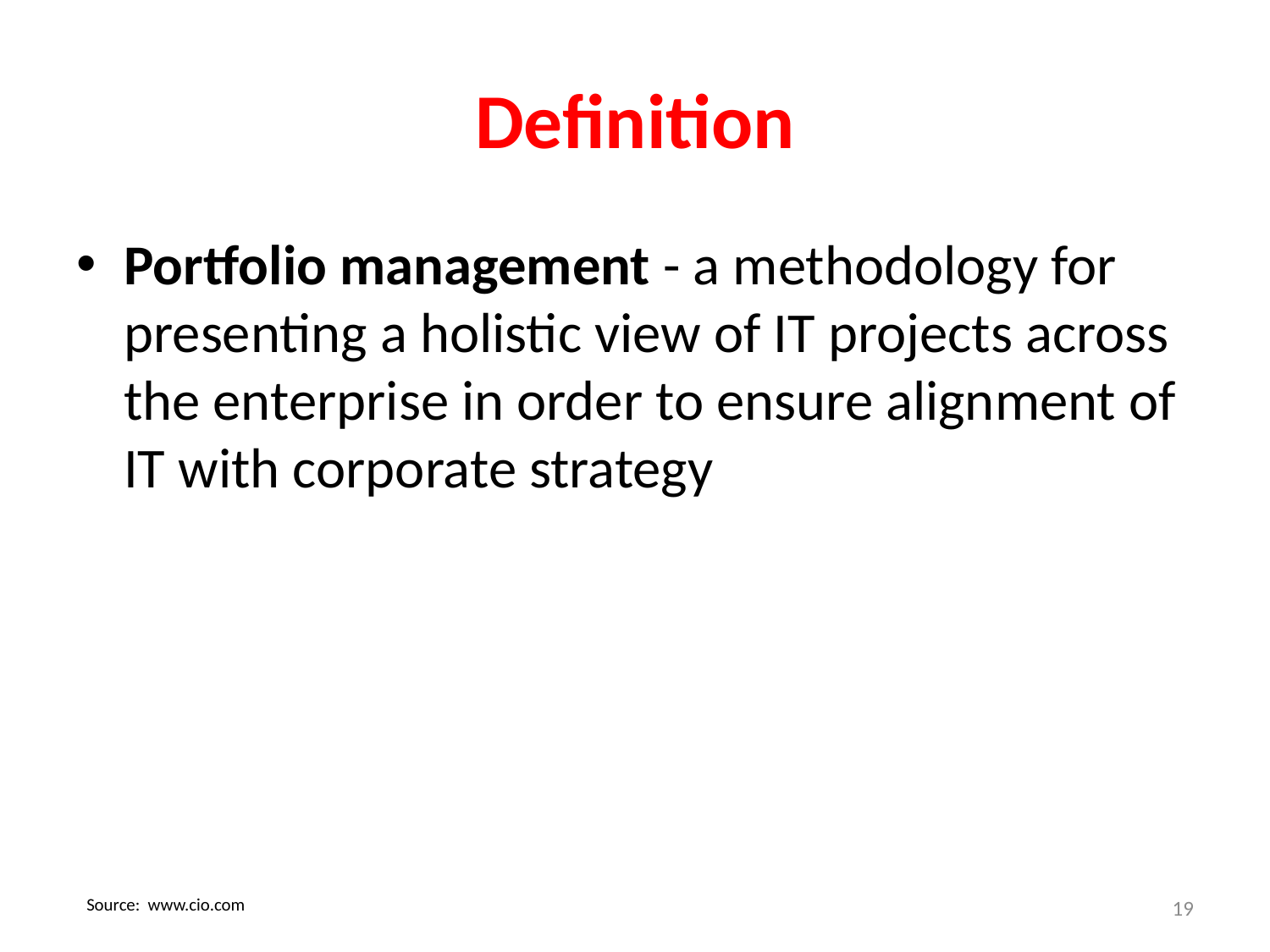

# Definition
Portfolio management - a methodology for presenting a holistic view of IT projects across the enterprise in order to ensure alignment of IT with corporate strategy

19
Source:  www.cio.com